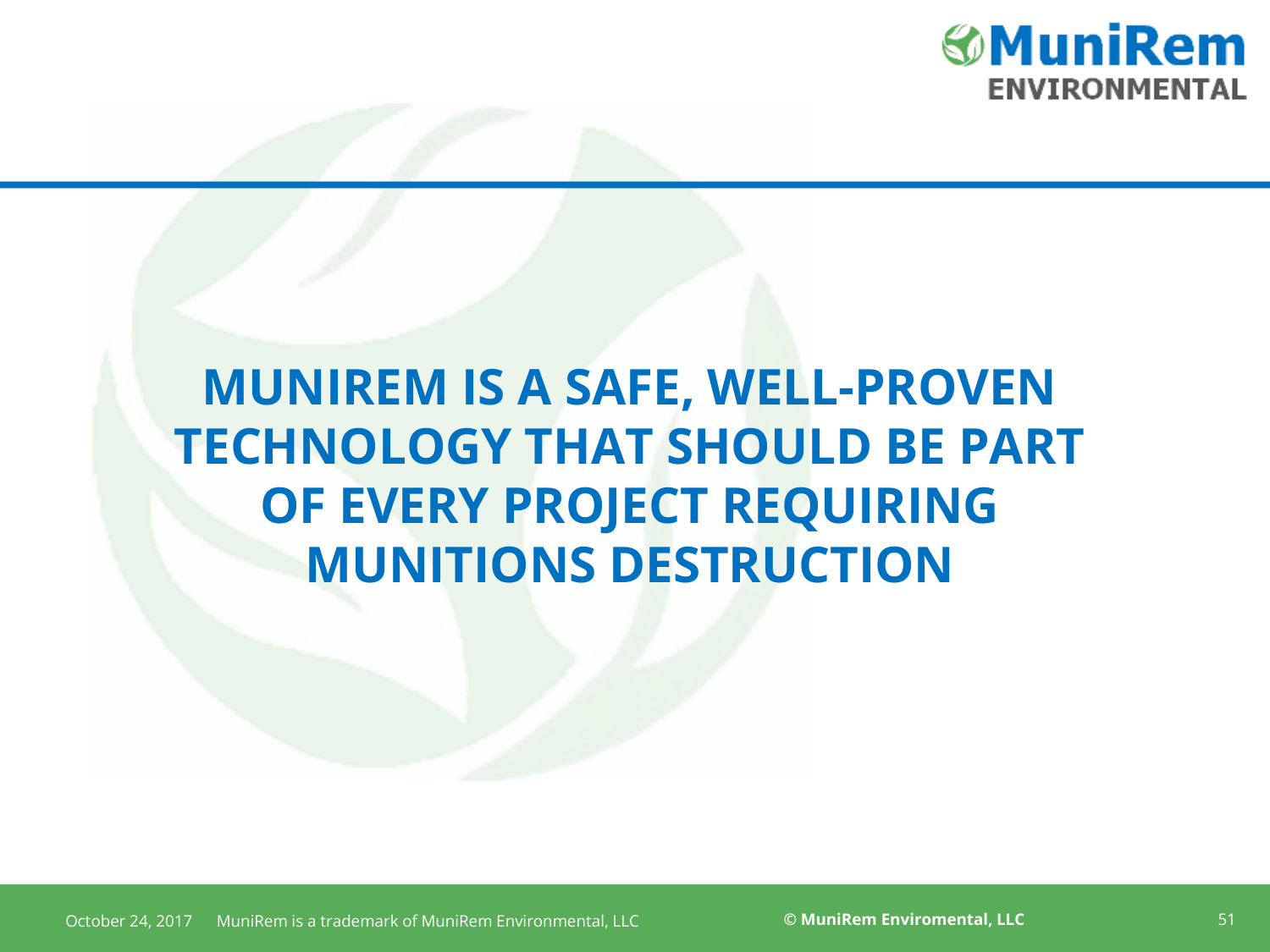

# MuniRem is a safe, well-proven technology that should be part of every project requiring munitions destruction
October 24, 2017      MuniRem is a trademark of MuniRem Environmental, LLC
© MuniRem Enviromental, LLC
51